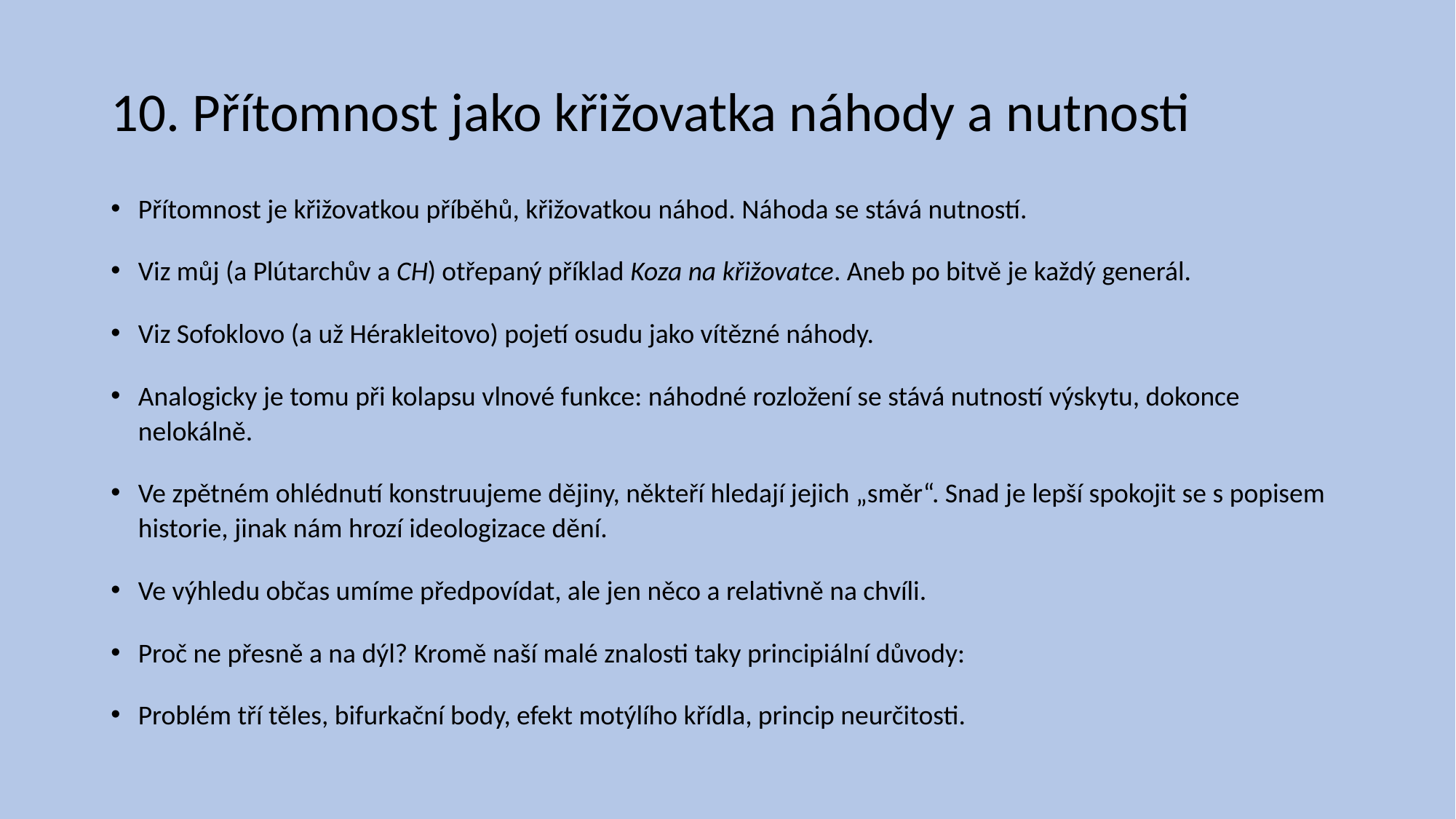

# 10. Přítomnost jako křižovatka náhody a nutnosti
Přítomnost je křižovatkou příběhů, křižovatkou náhod. Náhoda se stává nutností.
Viz můj (a Plútarchův a CH) otřepaný příklad Koza na křižovatce. Aneb po bitvě je každý generál.
Viz Sofoklovo (a už Hérakleitovo) pojetí osudu jako vítězné náhody.
Analogicky je tomu při kolapsu vlnové funkce: náhodné rozložení se stává nutností výskytu, dokonce nelokálně.
Ve zpětném ohlédnutí konstruujeme dějiny, někteří hledají jejich „směr“. Snad je lepší spokojit se s popisem historie, jinak nám hrozí ideologizace dění.
Ve výhledu občas umíme předpovídat, ale jen něco a relativně na chvíli.
Proč ne přesně a na dýl? Kromě naší malé znalosti taky principiální důvody:
Problém tří těles, bifurkační body, efekt motýlího křídla, princip neurčitosti.